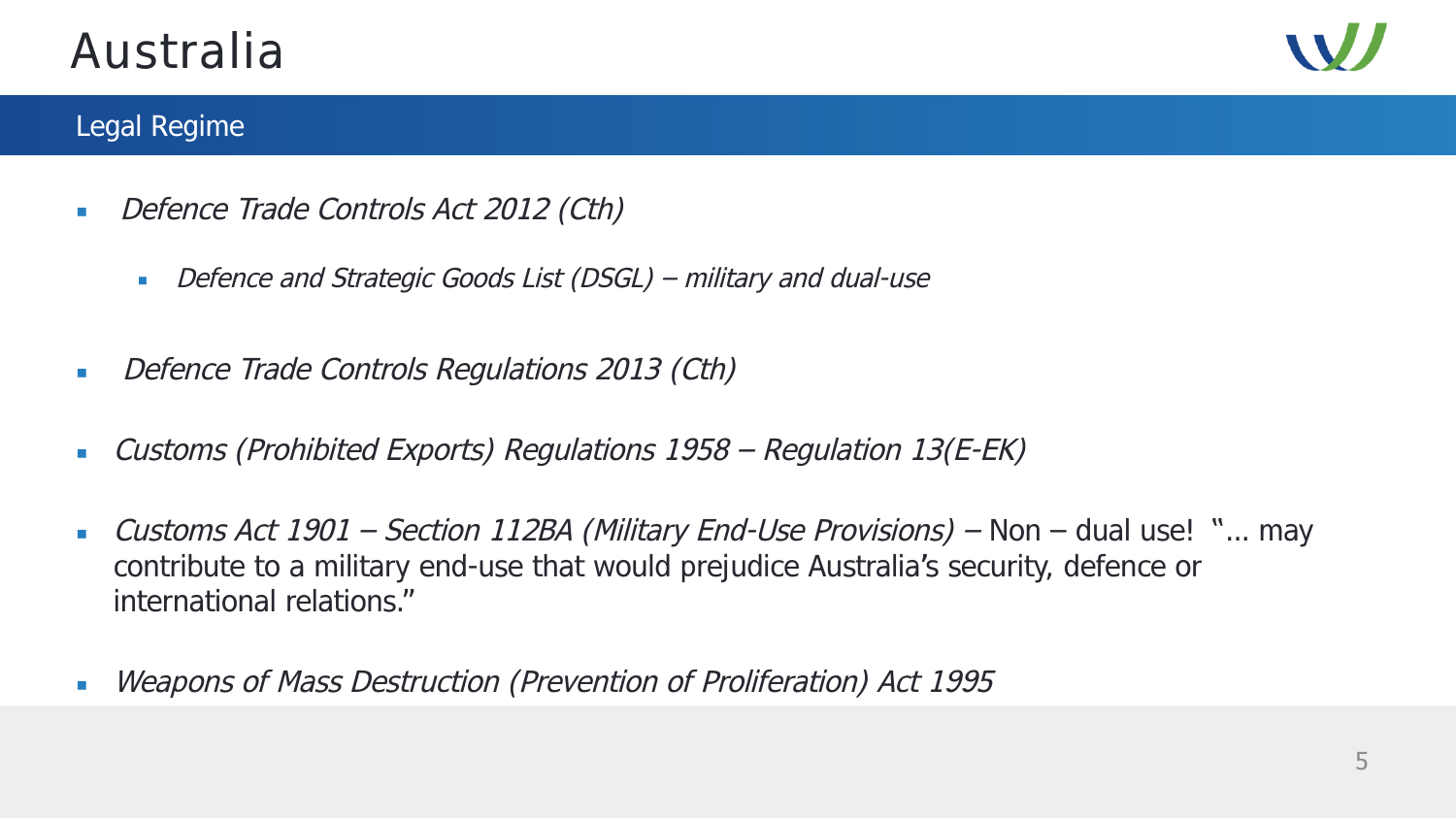

# Australia
Legal Regime
 Defence Trade Controls Act 2012 (Cth)

Defence and Strategic Goods List (DSGL) – military and dual-use

 Defence Trade Controls Regulations 2013 (Cth)

Customs (Prohibited Exports) Regulations 1958 – Regulation 13(E-EK)

Customs Act 1901 – Section 112BA (Military End-Use Provisions) – Non – dual use!  “… may contribute to a military end-use that would prejudice Australia’s security, defence or international relations.”

Weapons of Mass Destruction (Prevention of Proliferation) Act 1995
5